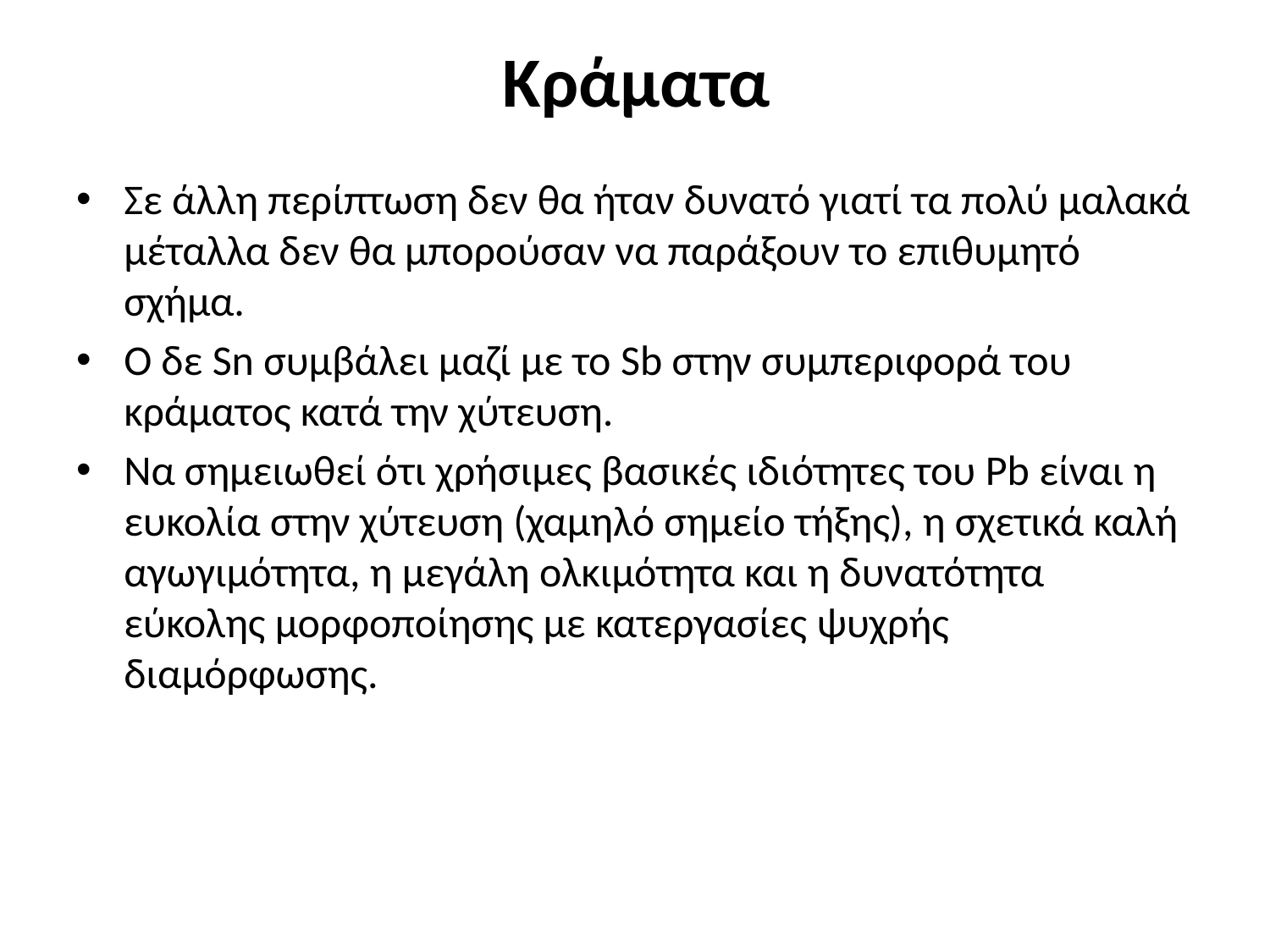

# Κράματα
Σε άλλη περίπτωση δεν θα ήταν δυνατό γιατί τα πολύ μαλακά μέταλλα δεν θα μπορούσαν να παράξουν το επιθυμητό σχήμα.
Ο δε Sn συμβάλει μαζί με το Sb στην συμπεριφορά του κράματος κατά την χύτευση.
Να σημειωθεί ότι χρήσιμες βασικές ιδιότητες του Pb είναι η ευκολία στην χύτευση (χαμηλό σημείο τήξης), η σχετικά καλή αγωγιμότητα, η μεγάλη ολκιμότητα και η δυνατότητα εύκολης μορφοποίησης με κατεργασίες ψυχρής διαμόρφωσης.